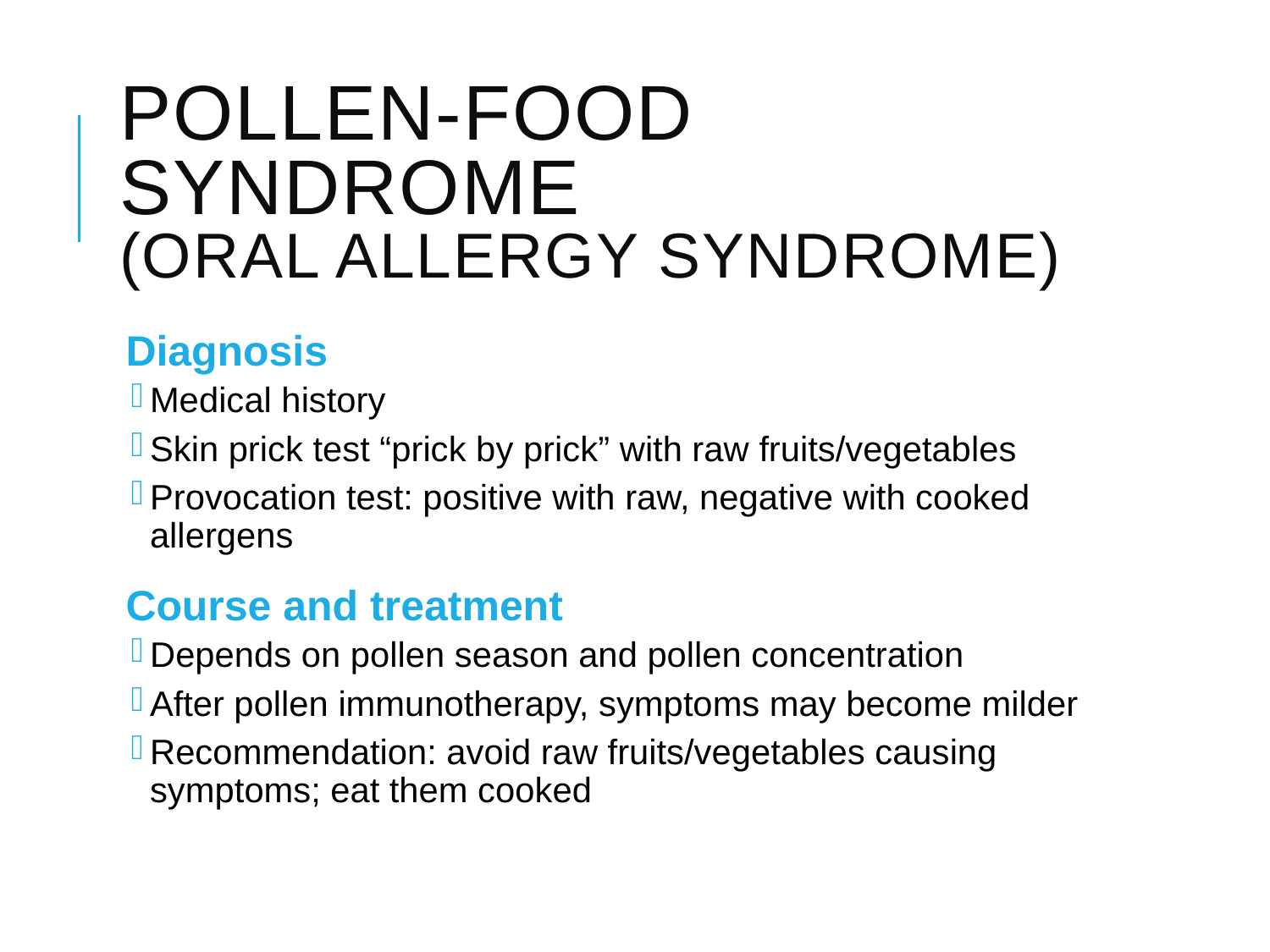

# Pollen-Food Syndrome (Oral Allergy Syndrome)
Diagnosis
Medical history
Skin prick test “prick by prick” with raw fruits/vegetables
Provocation test: positive with raw, negative with cooked allergens
Course and treatment
Depends on pollen season and pollen concentration
After pollen immunotherapy, symptoms may become milder
Recommendation: avoid raw fruits/vegetables causing symptoms; eat them cooked